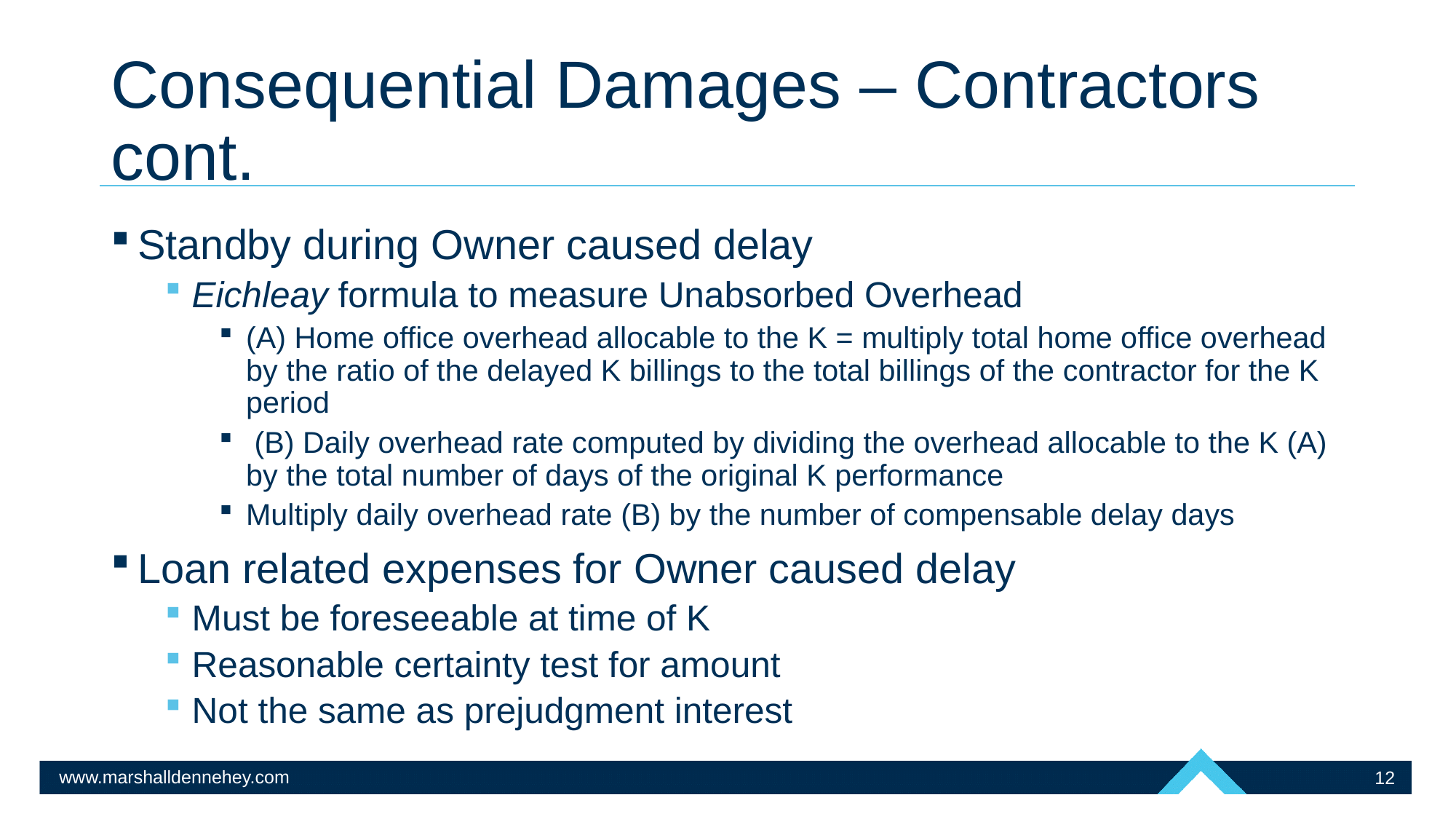

# Consequential Damages – Contractors cont.
Standby during Owner caused delay
Eichleay formula to measure Unabsorbed Overhead
(A) Home office overhead allocable to the K = multiply total home office overhead by the ratio of the delayed K billings to the total billings of the contractor for the K period
 (B) Daily overhead rate computed by dividing the overhead allocable to the K (A) by the total number of days of the original K performance
Multiply daily overhead rate (B) by the number of compensable delay days
Loan related expenses for Owner caused delay
Must be foreseeable at time of K
Reasonable certainty test for amount
Not the same as prejudgment interest